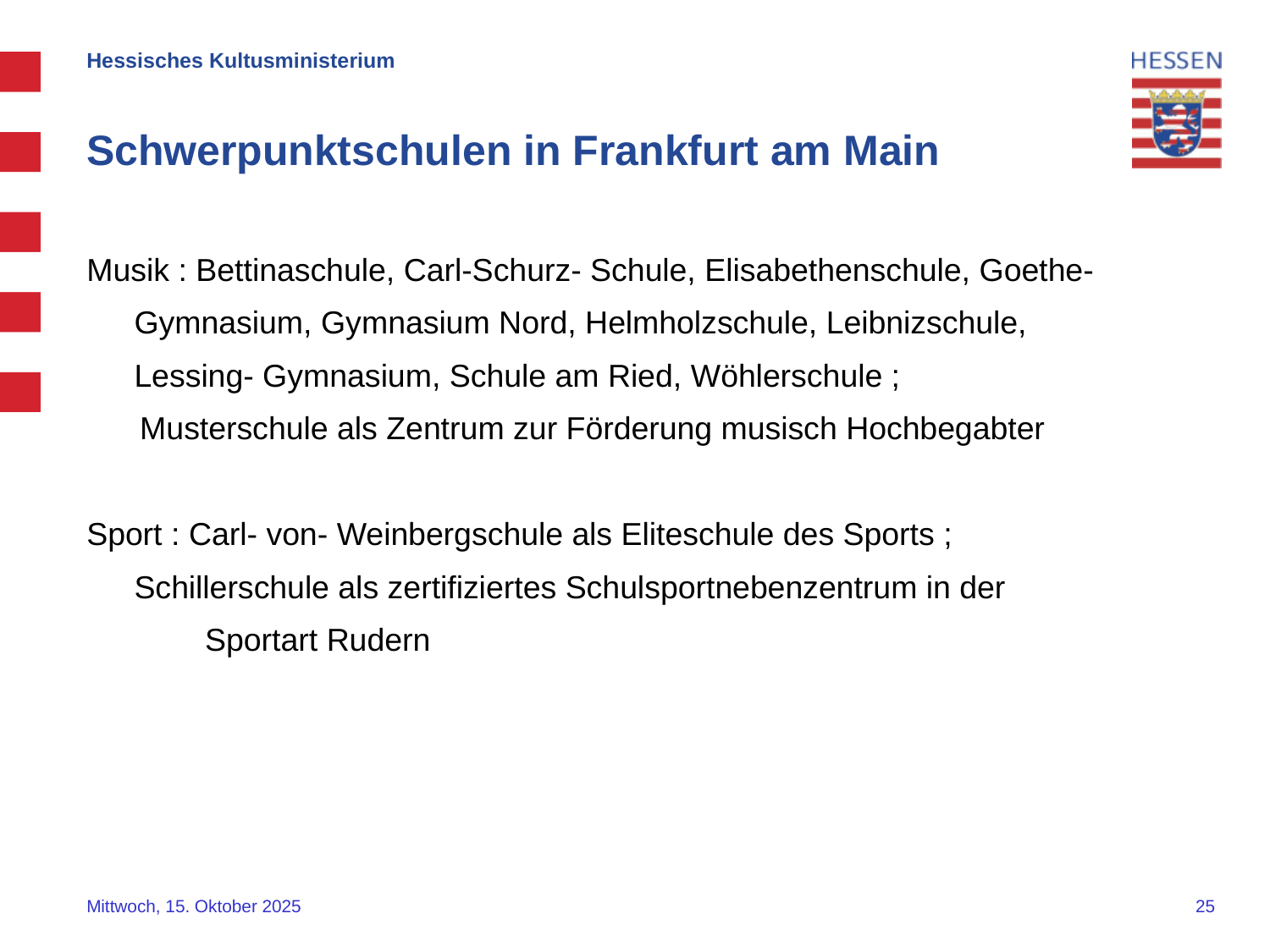

Hessisches Kultusministerium
# Schwerpunktschulen in Frankfurt am Main
Musik : Bettinaschule, Carl-Schurz- Schule, Elisabethenschule, Goethe- Gymnasium, Gymnasium Nord, Helmholzschule, Leibnizschule, Lessing- Gymnasium, Schule am Ried, Wöhlerschule ;
      Musterschule als Zentrum zur Förderung musisch Hochbegabter

Sport : Carl- von- Weinbergschule als Eliteschule des Sports ;             Schillerschule als zertifiziertes Schulsportnebenzentrum in der                        Sportart Rudern

Mittwoch, 15. Oktober 2025